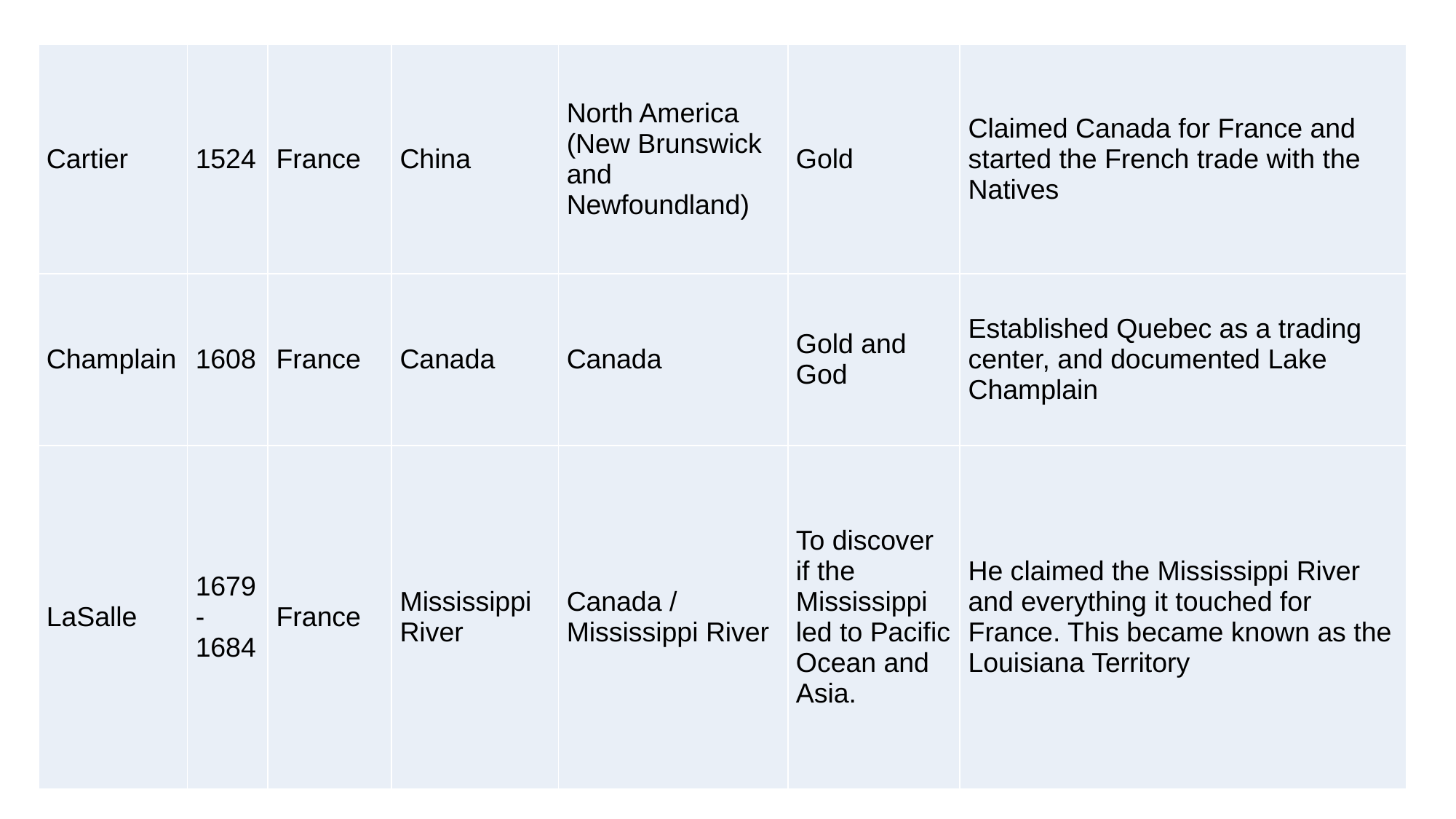

| Cartier | 1524 | France | China | North America (New Brunswick and Newfoundland) | Gold | Claimed Canada for France and started the French trade with the Natives |
| --- | --- | --- | --- | --- | --- | --- |
| Champlain | 1608 | France | Canada | Canada | Gold and God | Established Quebec as a trading center, and documented Lake Champlain |
| LaSalle | 1679- 1684 | France | Mississippi River | Canada / Mississippi River | To discover if the Mississippi led to Pacific Ocean and Asia. | He claimed the Mississippi River and everything it touched for France. This became known as the Louisiana Territory |